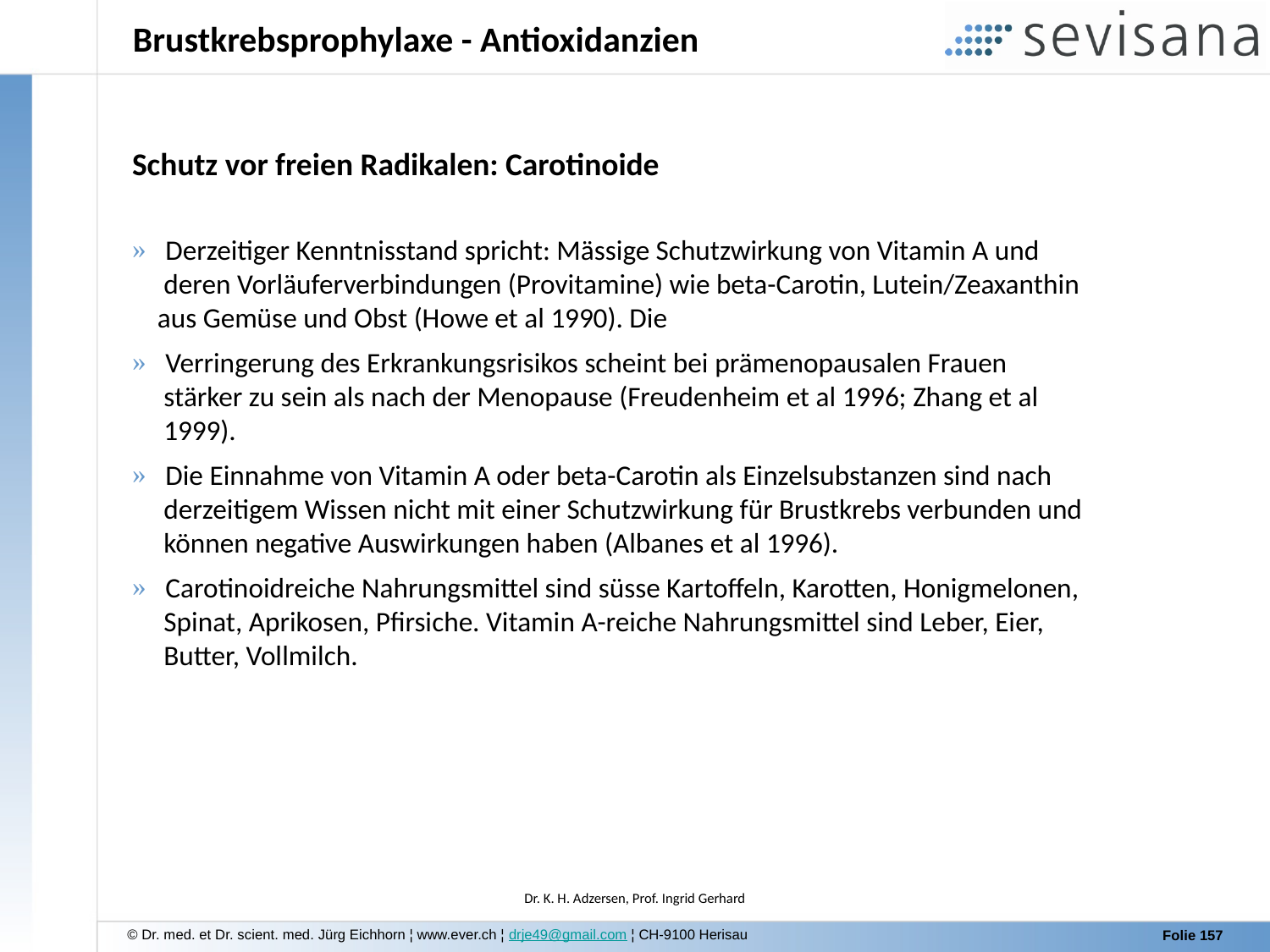

Brustkrebsprophylaxe - Antioxidanzien
Schutz vor freien Radikalen: Carotinoide
   Derzeitiger Kenntnisstand spricht: Mässige Schutzwirkung von Vitamin A und
     deren Vorläuferverbindungen (Provitamine) wie beta-Carotin, Lutein/Zeaxanthin
    aus Gemüse und Obst (Howe et al 1990). Die
   Verringerung des Erkrankungsrisikos scheint bei prämenopausalen Frauen
     stärker zu sein als nach der Menopause (Freudenheim et al 1996; Zhang et al
     1999).
   Die Einnahme von Vitamin A oder beta-Carotin als Einzelsubstanzen sind nach
     derzeitigem Wissen nicht mit einer Schutzwirkung für Brustkrebs verbunden und
     können negative Auswirkungen haben (Albanes et al 1996).
   Carotinoidreiche Nahrungsmittel sind süsse Kartoffeln, Karotten, Honigmelonen,
     Spinat, Aprikosen, Pfirsiche. Vitamin A-reiche Nahrungsmittel sind Leber, Eier,
     Butter, Vollmilch.

Dr. K. H. Adzersen, Prof. Ingrid Gerhard